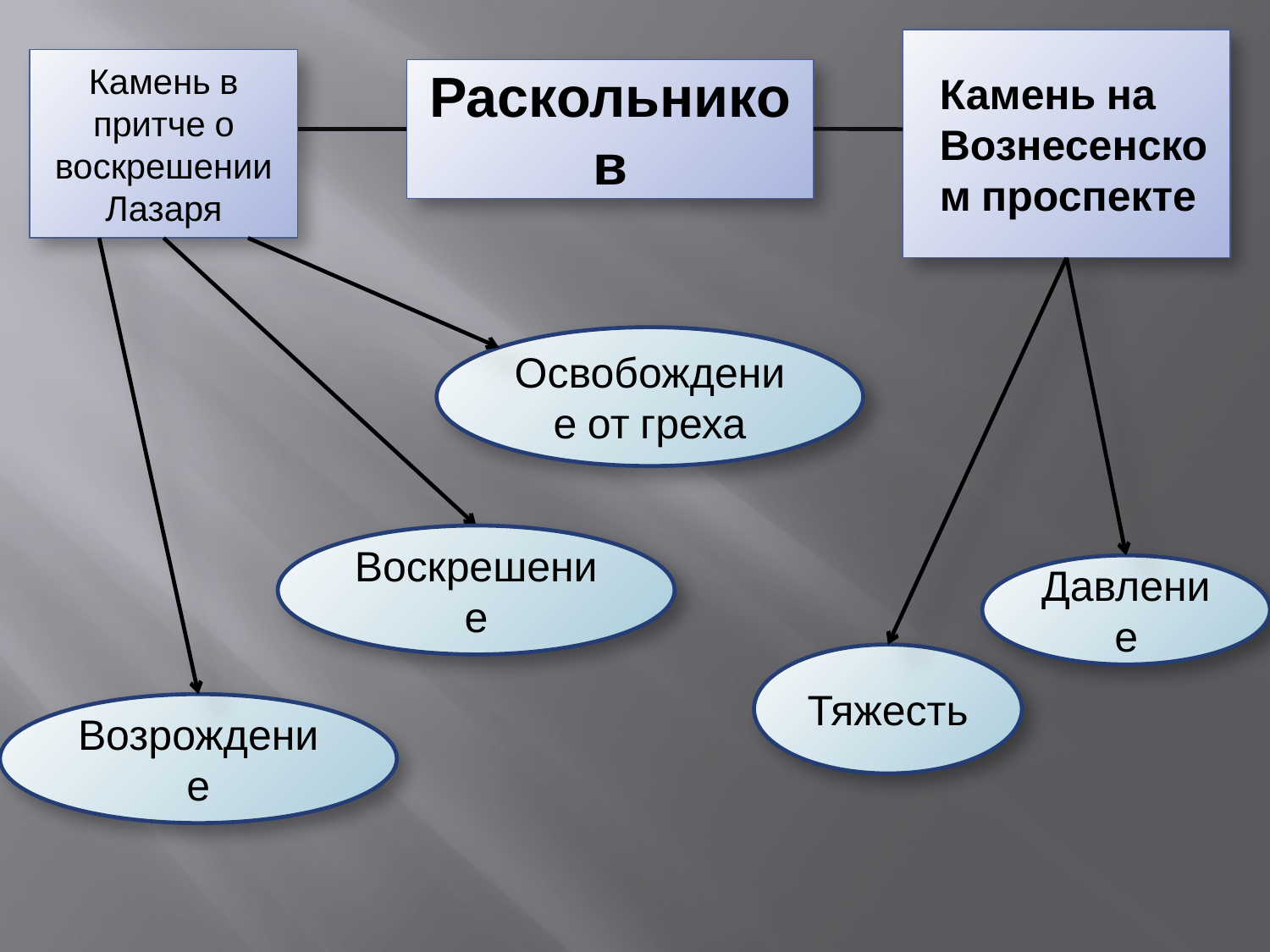

Камень на Вознесенском проспекте
Камень в притче о воскрешении Лазаря
Раскольников
Освобождение от греха
Воскрешение
Давление
Тяжесть
Возрождение